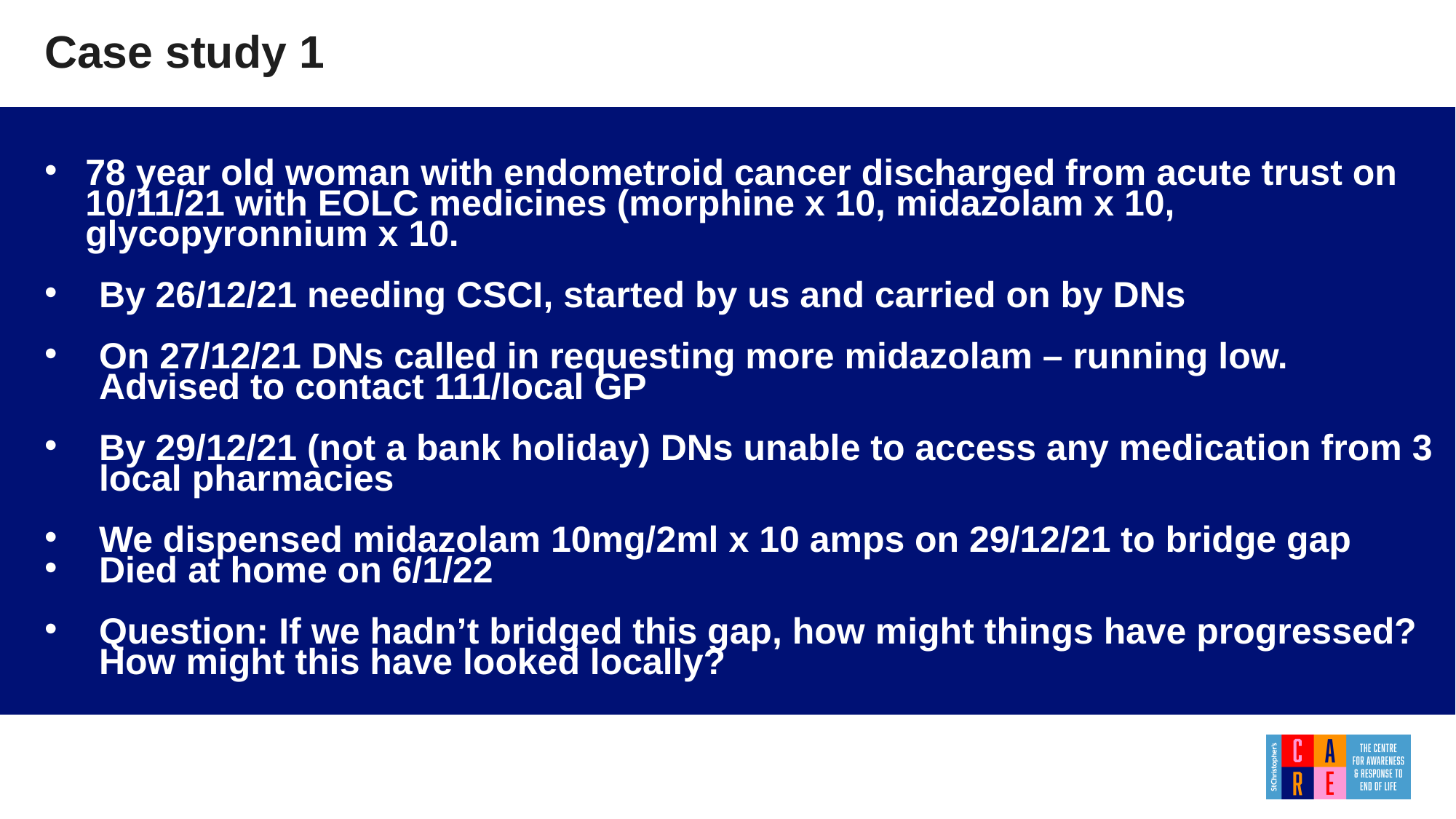

Case study 1
78 year old woman with endometroid cancer discharged from acute trust on 10/11/21 with EOLC medicines (morphine x 10, midazolam x 10, glycopyronnium x 10.

By 26/12/21 needing CSCI, started by us and carried on by DNs

On 27/12/21 DNs called in requesting more midazolam – running low. Advised to contact 111/local GP

By 29/12/21 (not a bank holiday) DNs unable to access any medication from 3 local pharmacies

We dispensed midazolam 10mg/2ml x 10 amps on 29/12/21 to bridge gap
Died at home on 6/1/22

Question: If we hadn’t bridged this gap, how might things have progressed? How might this have looked locally?